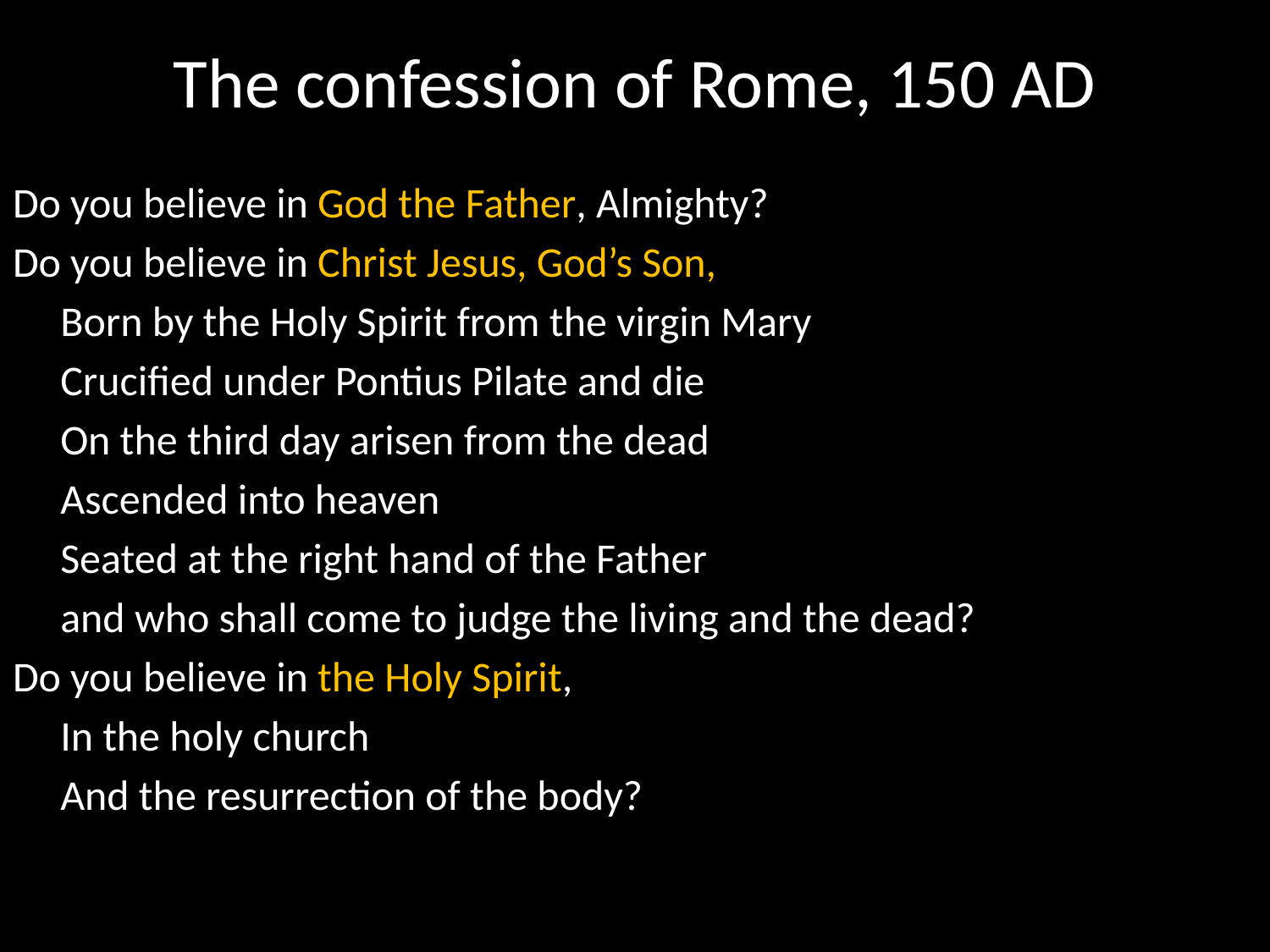

# The confession of Rome, 150 AD
Do you believe in God the Father, Almighty?
Do you believe in Christ Jesus, God’s Son,
	Born by the Holy Spirit from the virgin Mary
	Crucified under Pontius Pilate and die
	On the third day arisen from the dead
	Ascended into heaven
	Seated at the right hand of the Father
	and who shall come to judge the living and the dead?
Do you believe in the Holy Spirit,
	In the holy church
	And the resurrection of the body?